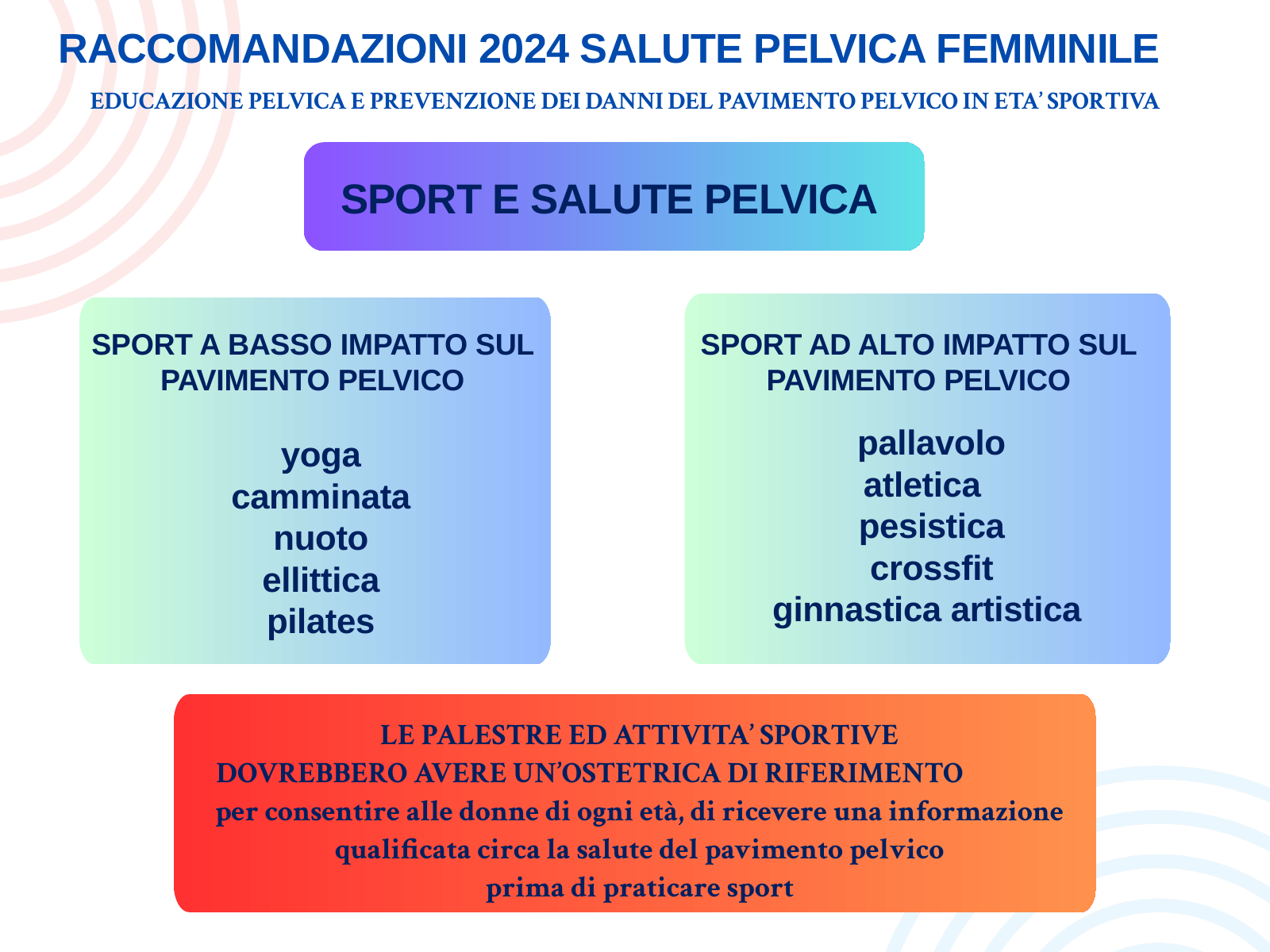

RACCOMANDAZIONI 2024 SALUTE PELVICA FEMMINILE
EDUCAZIONE PELVICA E PREVENZIONE DEI DANNI DEL PAVIMENTO PELVICO IN ETA’ SPORTIVA

SPORT E SALUTE PELVICA

SPORT A BASSO IMPATTO SUL PAVIMENTO PELVICO

yoga
camminata
nuoto
ellittica
pilates

SPORT AD ALTO IMPATTO SUL PAVIMENTO PELVICO

 pallavolo
atletica
 pesistica
 crossfit
ginnastica artistica

LE PALESTRE ED ATTIVITA’ SPORTIVE
 DOVREBBERO AVERE UN’OSTETRICA DI RIFERIMENTO
per consentire alle donne di ogni età, di ricevere una informazione qualificata circa la salute del pavimento pelvico
prima di praticare sport